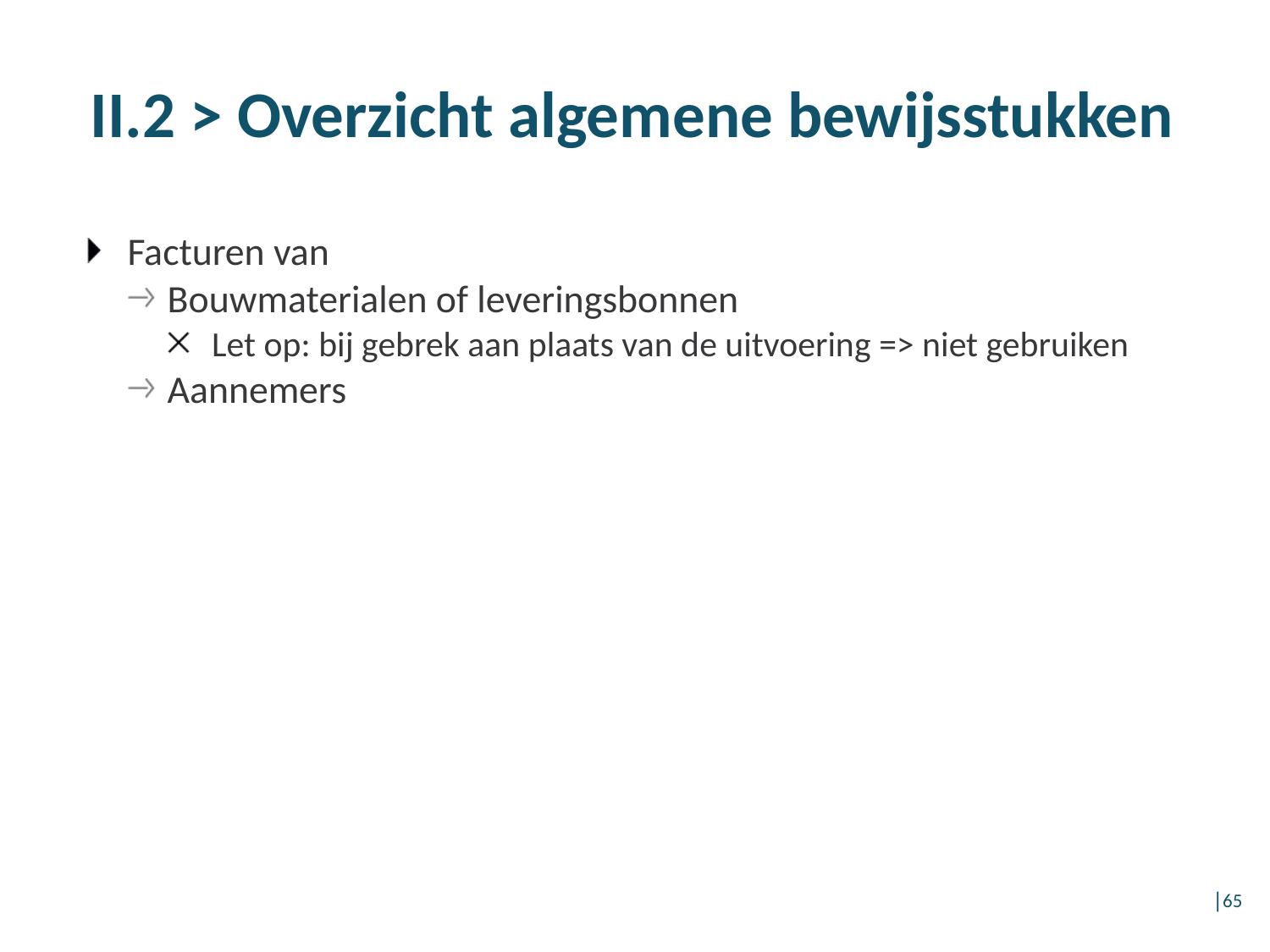

II.2 > Overzicht algemene bewijsstukken
Facturen van
Bouwmaterialen of leveringsbonnen
Let op: bij gebrek aan plaats van de uitvoering => niet gebruiken
Aannemers

│65